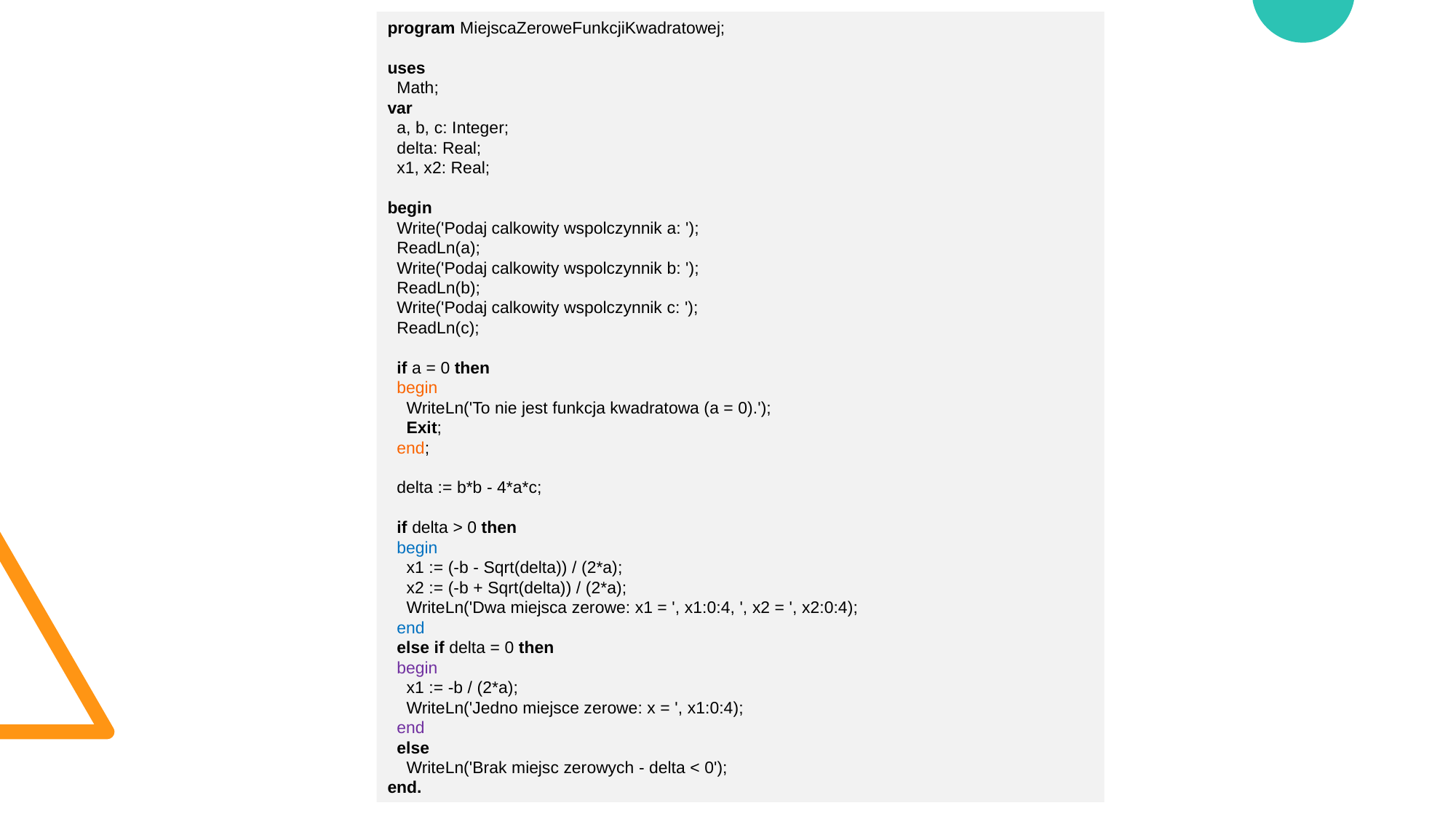

program MiejscaZeroweFunkcjiKwadratowej;

uses
  Math;
var
  a, b, c: Integer;
  delta: Real;
  x1, x2: Real;

begin
  Write('Podaj calkowity wspolczynnik a: ');
  ReadLn(a);
  Write('Podaj calkowity wspolczynnik b: ');
  ReadLn(b);
  Write('Podaj calkowity wspolczynnik c: ');
  ReadLn(c);

  if a = 0 then
  begin
    WriteLn('To nie jest funkcja kwadratowa (a = 0).');
    Exit;
  end;

  delta := b*b - 4*a*c;

  if delta > 0 then
  begin
    x1 := (-b - Sqrt(delta)) / (2*a);
    x2 := (-b + Sqrt(delta)) / (2*a);
    WriteLn('Dwa miejsca zerowe: x1 = ', x1:0:4, ', x2 = ', x2:0:4);
  end
  else if delta = 0 then
  begin
    x1 := -b / (2*a);
    WriteLn('Jedno miejsce zerowe: x = ', x1:0:4);
  end
  else
    WriteLn('Brak miejsc zerowych - delta < 0');
end.